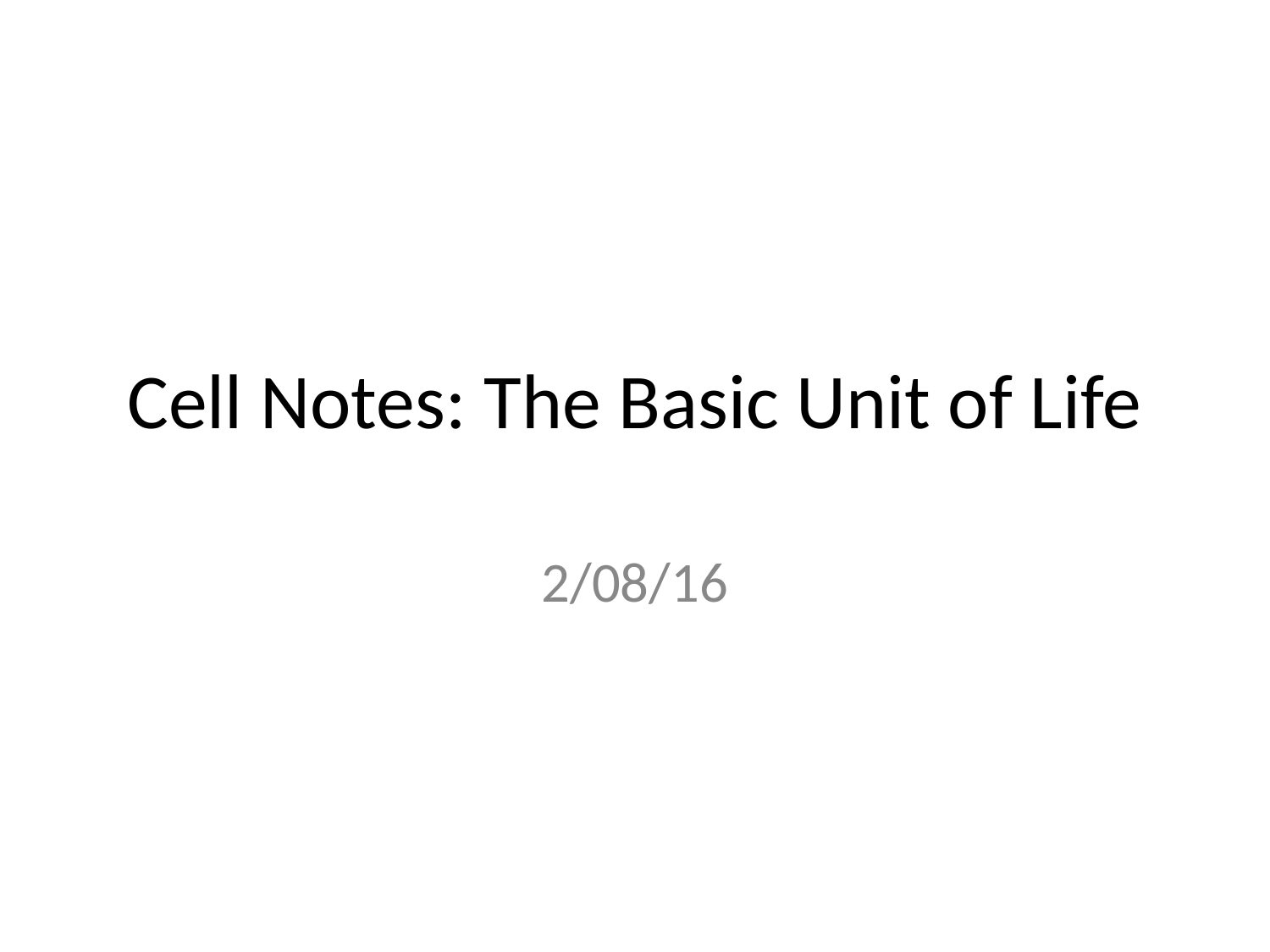

# Cell Notes: The Basic Unit of Life
2/08/16